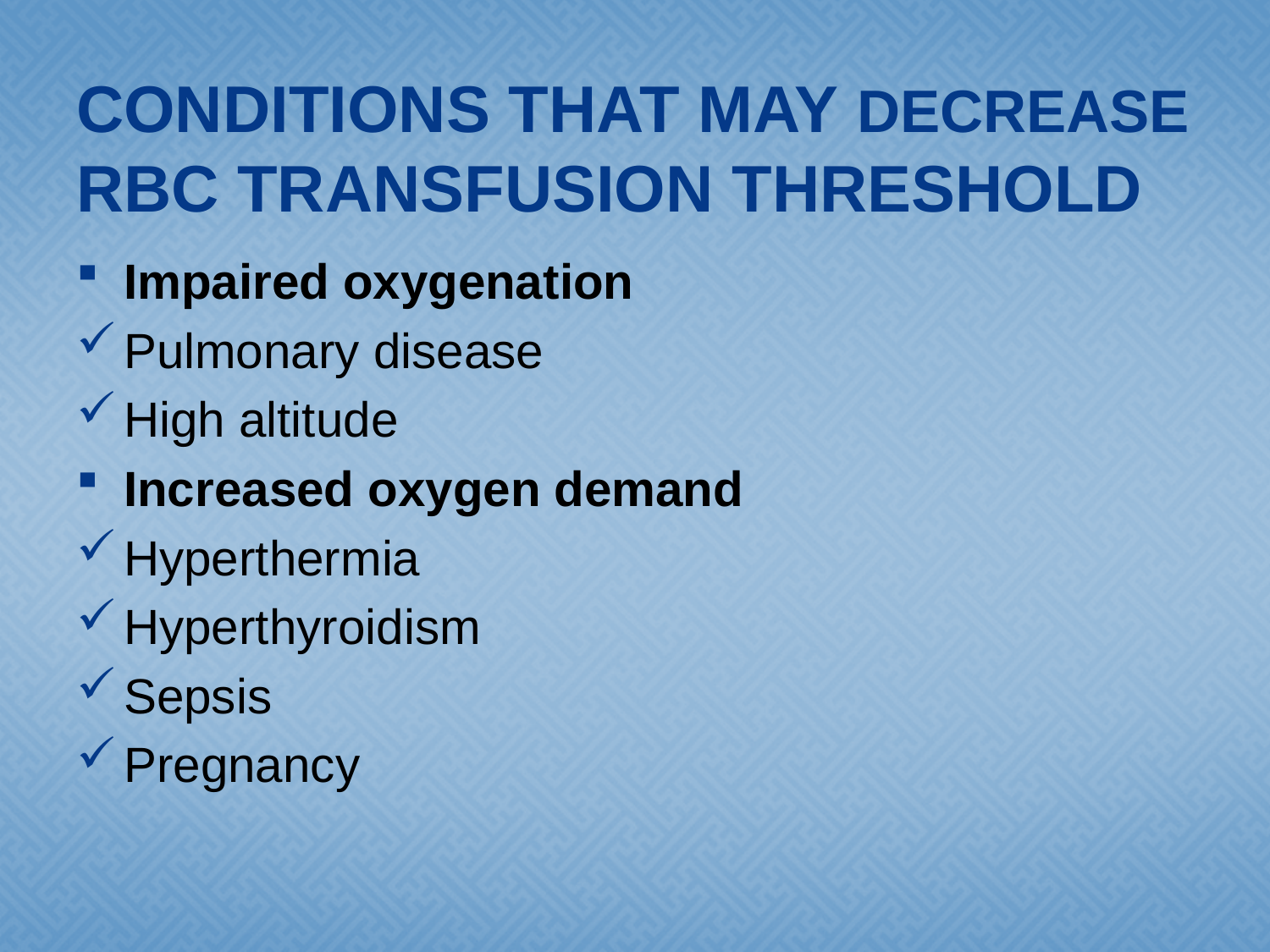

# CONDITIONS THAT MAY DECREASE RBC TRANSFUSION THRESHOLD
Impaired oxygenation
Pulmonary disease
High altitude
Increased oxygen demand
Hyperthermia
Hyperthyroidism
Sepsis
Pregnancy